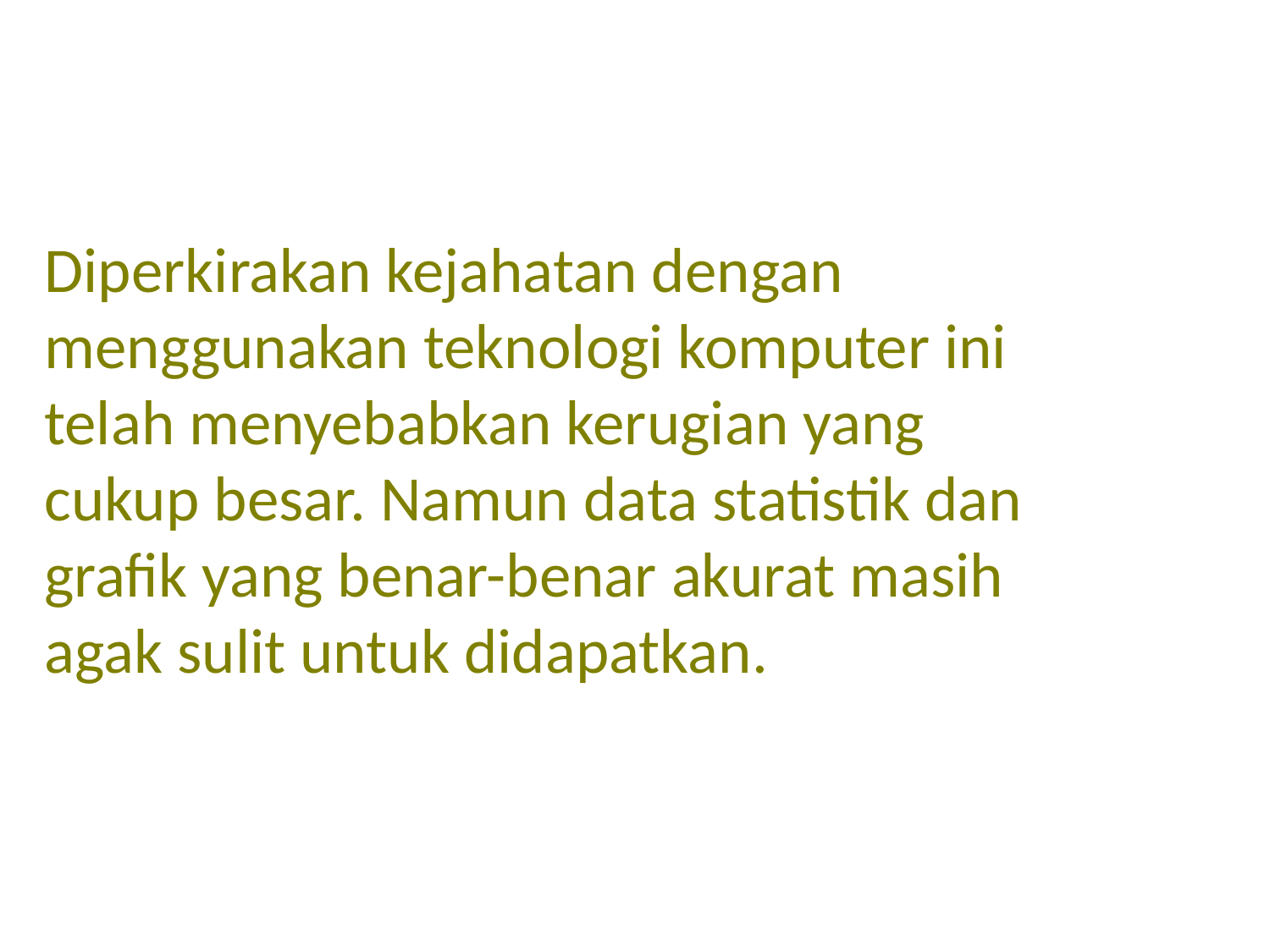

Diperkirakan kejahatan dengan menggunakan teknologi komputer ini telah menyebabkan kerugian yang cukup besar. Namun data statistik dan grafik yang benar-benar akurat masih agak sulit untuk didapatkan.